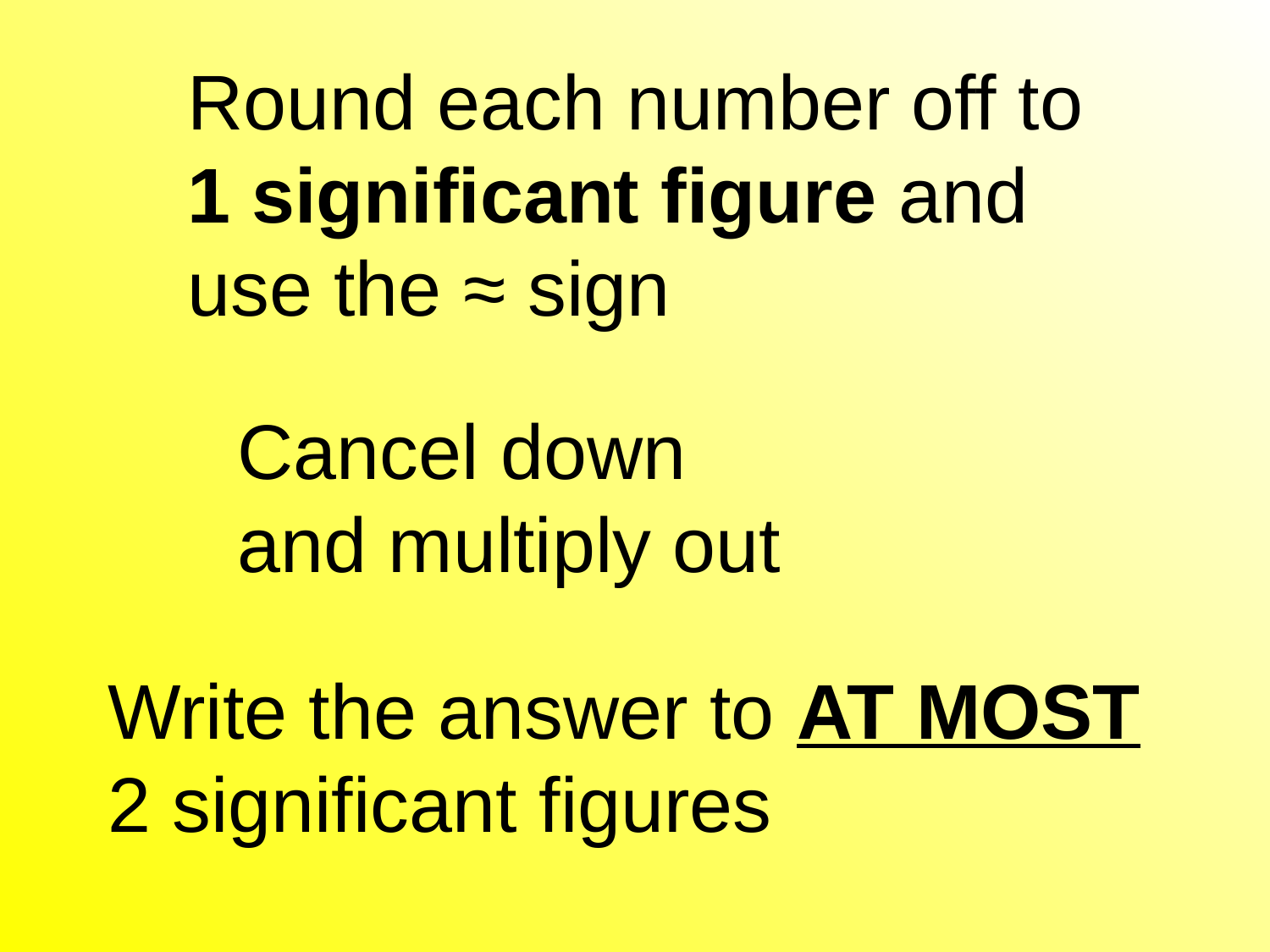

Round each number off to 1 significant figure and use the ≈ sign
Cancel down and multiply out
Write the answer to AT MOST 2 significant figures